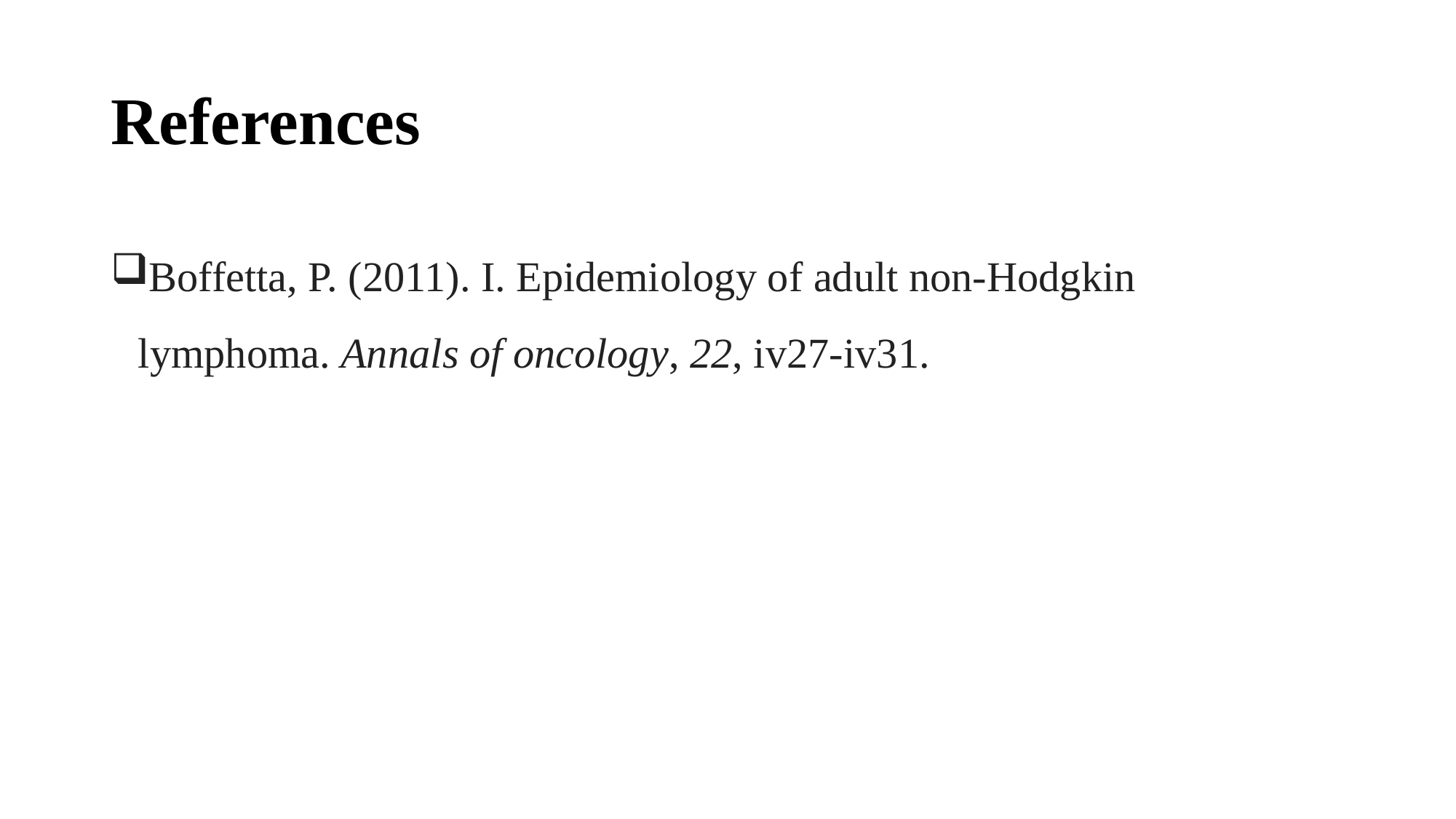

# References
Boffetta, P. (2011). I. Epidemiology of adult non-Hodgkin lymphoma. Annals of oncology, 22, iv27-iv31.